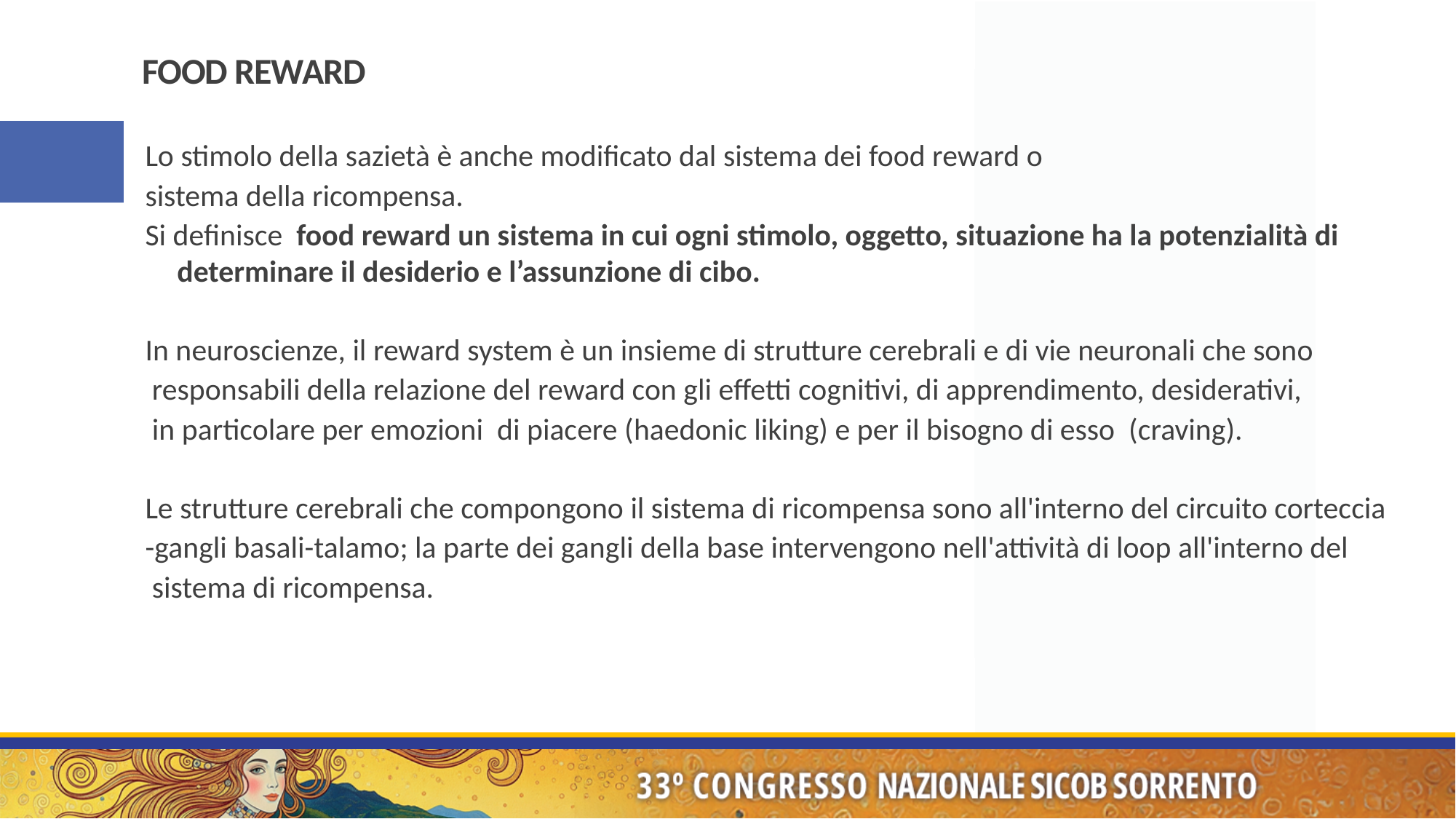

# FOOD REWARD
Lo stimolo della sazietà è anche modificato dal sistema dei food reward o
sistema della ricompensa.
Si definisce  food reward un sistema in cui ogni stimolo, oggetto, situazione ha la potenzialità di determinare il desiderio e l’assunzione di cibo.

In neuroscienze, il reward system è un insieme di strutture cerebrali e di vie neuronali che sono
 responsabili della relazione del reward con gli effetti cognitivi, di apprendimento, desiderativi,
 in particolare per emozioni  di piacere (haedonic liking) e per il bisogno di esso  (craving).

Le strutture cerebrali che compongono il sistema di ricompensa sono all'interno del circuito corteccia
-gangli basali-talamo; la parte dei gangli della base intervengono nell'attività di loop all'interno del
 sistema di ricompensa.